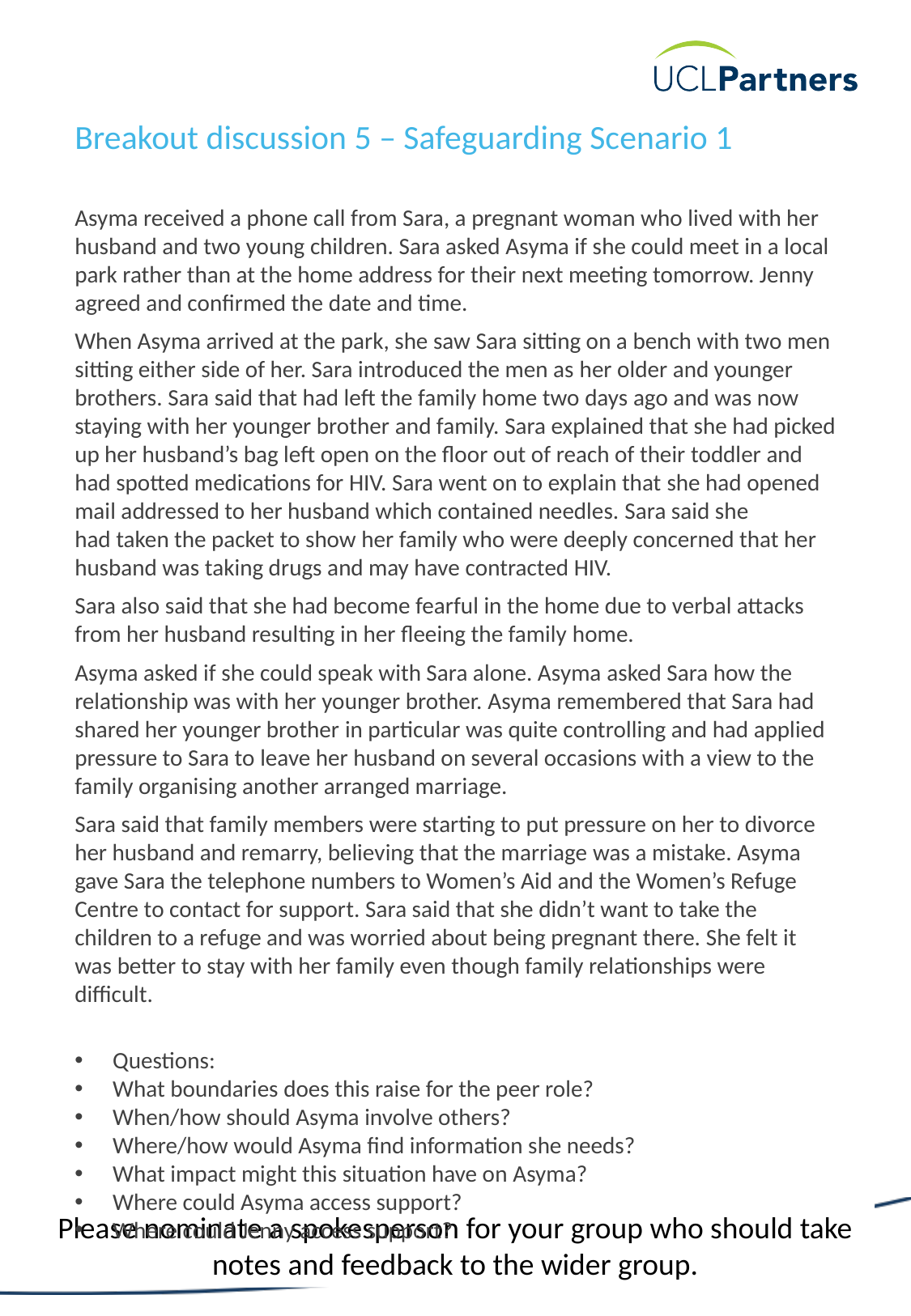

# Breakout discussion 5 – Safeguarding Scenario 1
Asyma received a phone call from Sara, a pregnant woman who lived with her husband and two young children. Sara asked Asyma if she could meet in a local park rather than at the home address for their next meeting tomorrow. Jenny agreed and confirmed the date and time.
When Asyma arrived at the park, she saw Sara sitting on a bench with two men sitting either side of her. Sara introduced the men as her older and younger brothers. Sara said that had left the family home two days ago and was now staying with her younger brother and family. Sara explained that she had picked up her husband’s bag left open on the floor out of reach of their toddler and had spotted medications for HIV. Sara went on to explain that she had opened mail addressed to her husband which contained needles. Sara said she had taken the packet to show her family who were deeply concerned that her husband was taking drugs and may have contracted HIV.
Sara also said that she had become fearful in the home due to verbal attacks from her husband resulting in her fleeing the family home.
Asyma asked if she could speak with Sara alone. Asyma asked Sara how the relationship was with her younger brother. Asyma remembered that Sara had shared her younger brother in particular was quite controlling and had applied pressure to Sara to leave her husband on several occasions with a view to the family organising another arranged marriage.
Sara said that family members were starting to put pressure on her to divorce her husband and remarry, believing that the marriage was a mistake. Asyma gave Sara the telephone numbers to Women’s Aid and the Women’s Refuge Centre to contact for support. Sara said that she didn’t want to take the children to a refuge and was worried about being pregnant there. She felt it was better to stay with her family even though family relationships were difficult.

Questions:
What boundaries does this raise for the peer role?
When/how should Asyma involve others?
Where/how would Asyma find information she needs?
What impact might this situation have on Asyma?
Where could Asyma access support?
Where could Jenny access support?

Please nominate a spokesperson for your group who should take notes and feedback to the wider group.
10